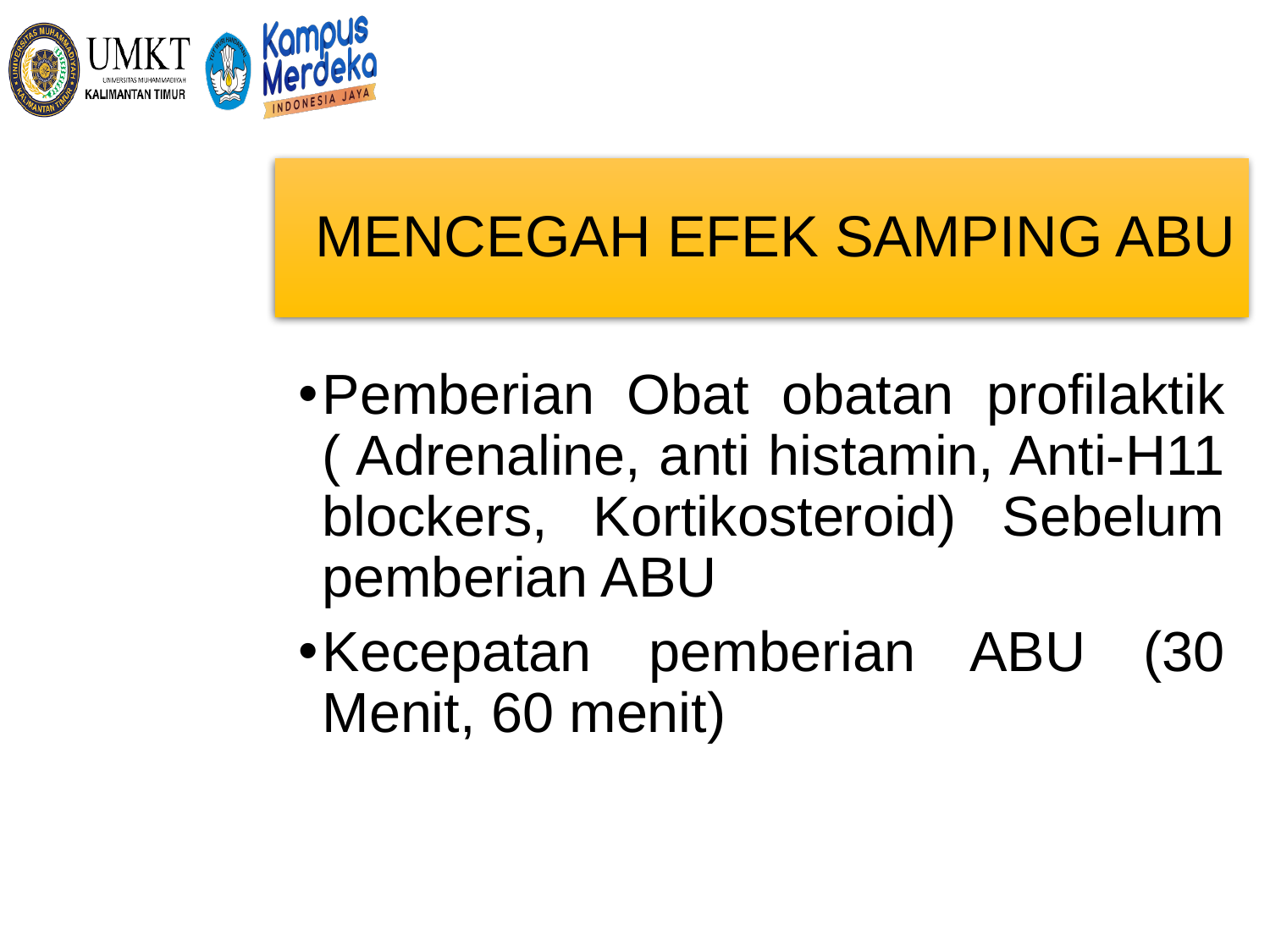

# MENCEGAH EFEK SAMPING ABU
Pemberian Obat obatan profilaktik ( Adrenaline, anti histamin, Anti-H11 blockers, Kortikosteroid) Sebelum pemberian ABU
Kecepatan pemberian ABU (30 Menit, 60 menit)